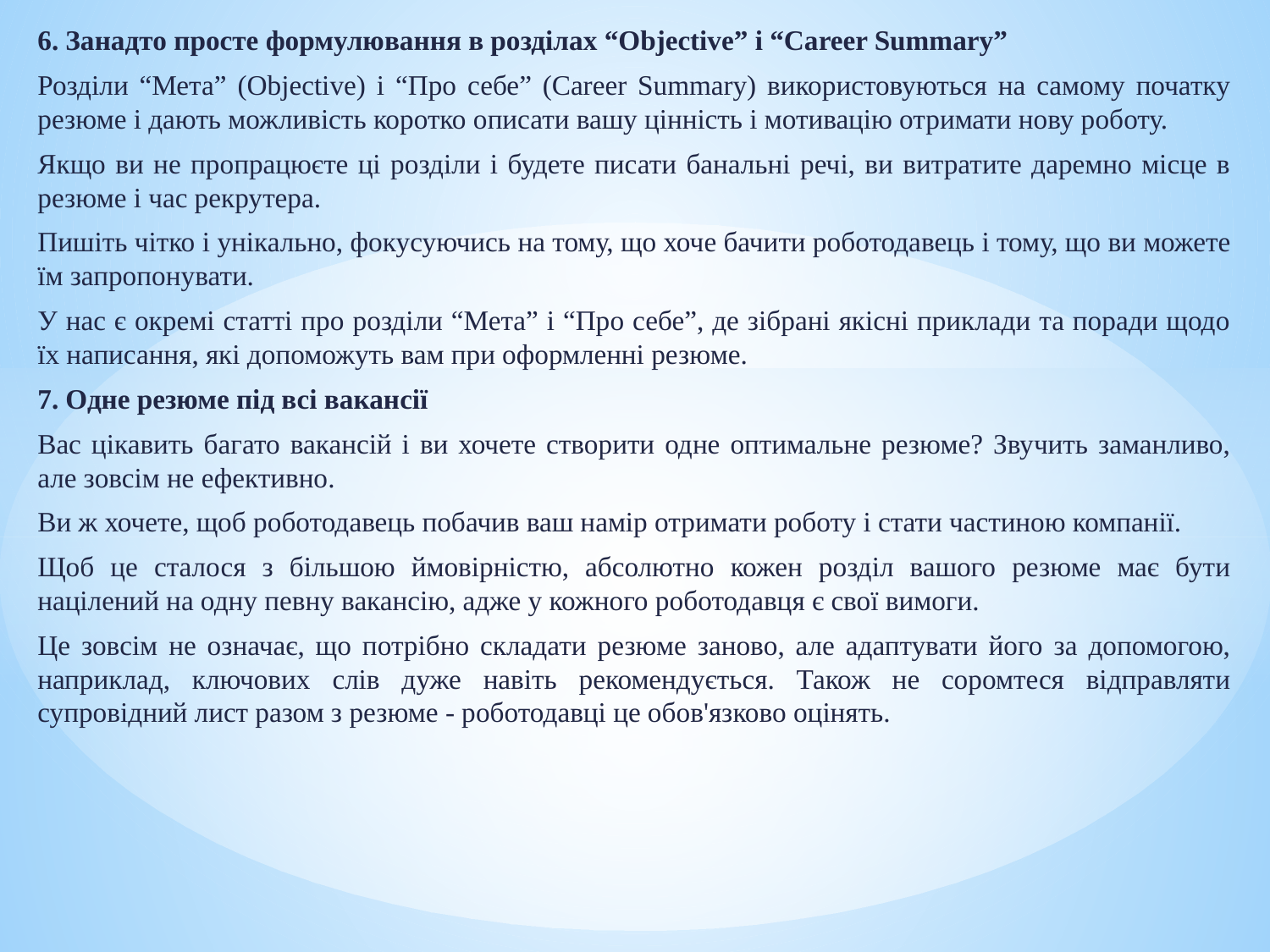

6. Занадто просте формулювання в розділах “Objective” і “Career Summary”
Розділи “Мета” (Objective) і “Про себе” (Career Summary) використовуються на самому початку резюме і дають можливість коротко описати вашу цінність і мотивацію отримати нову роботу.
Якщо ви не пропрацюєте ці розділи і будете писати банальні речі, ви витратите даремно місце в резюме і час рекрутера.
Пишіть чітко і унікально, фокусуючись на тому, що хоче бачити роботодавець і тому, що ви можете їм запропонувати.
У нас є окремі статті про розділи “Мета” і “Про себе”, де зібрані якісні приклади та поради щодо їх написання, які допоможуть вам при оформленні резюме.
7. Одне резюме під всі вакансії
Вас цікавить багато вакансій і ви хочете створити одне оптимальне резюме? Звучить заманливо, але зовсім не ефективно.
Ви ж хочете, щоб роботодавець побачив ваш намір отримати роботу і стати частиною компанії.
Щоб це сталося з більшою ймовірністю, абсолютно кожен розділ вашого резюме має бути націлений на одну певну вакансію, адже у кожного роботодавця є свої вимоги.
Це зовсім не означає, що потрібно складати резюме заново, але адаптувати його за допомогою, наприклад, ключових слів дуже навіть рекомендується. Також не соромтеся відправляти супровідний лист разом з резюме - роботодавці це обов'язково оцінять.